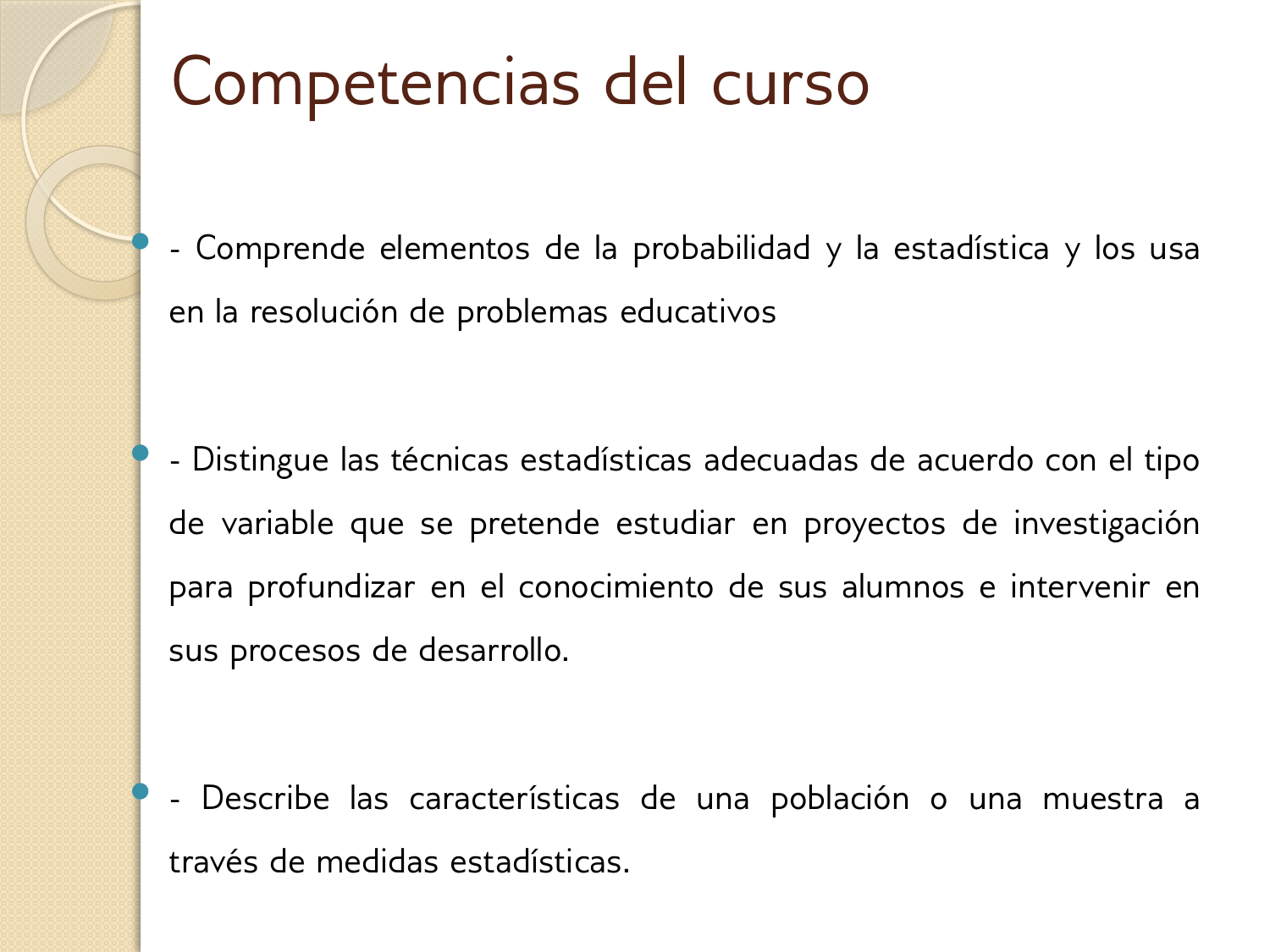

# Competencias del curso
- Comprende elementos de la probabilidad y la estadística y los usa en la resolución de problemas educativos

- Distingue las técnicas estadísticas adecuadas de acuerdo con el tipo de variable que se pretende estudiar en proyectos de investigación para profundizar en el conocimiento de sus alumnos e intervenir en sus procesos de desarrollo.

- Describe las características de una población o una muestra a través de medidas estadísticas.